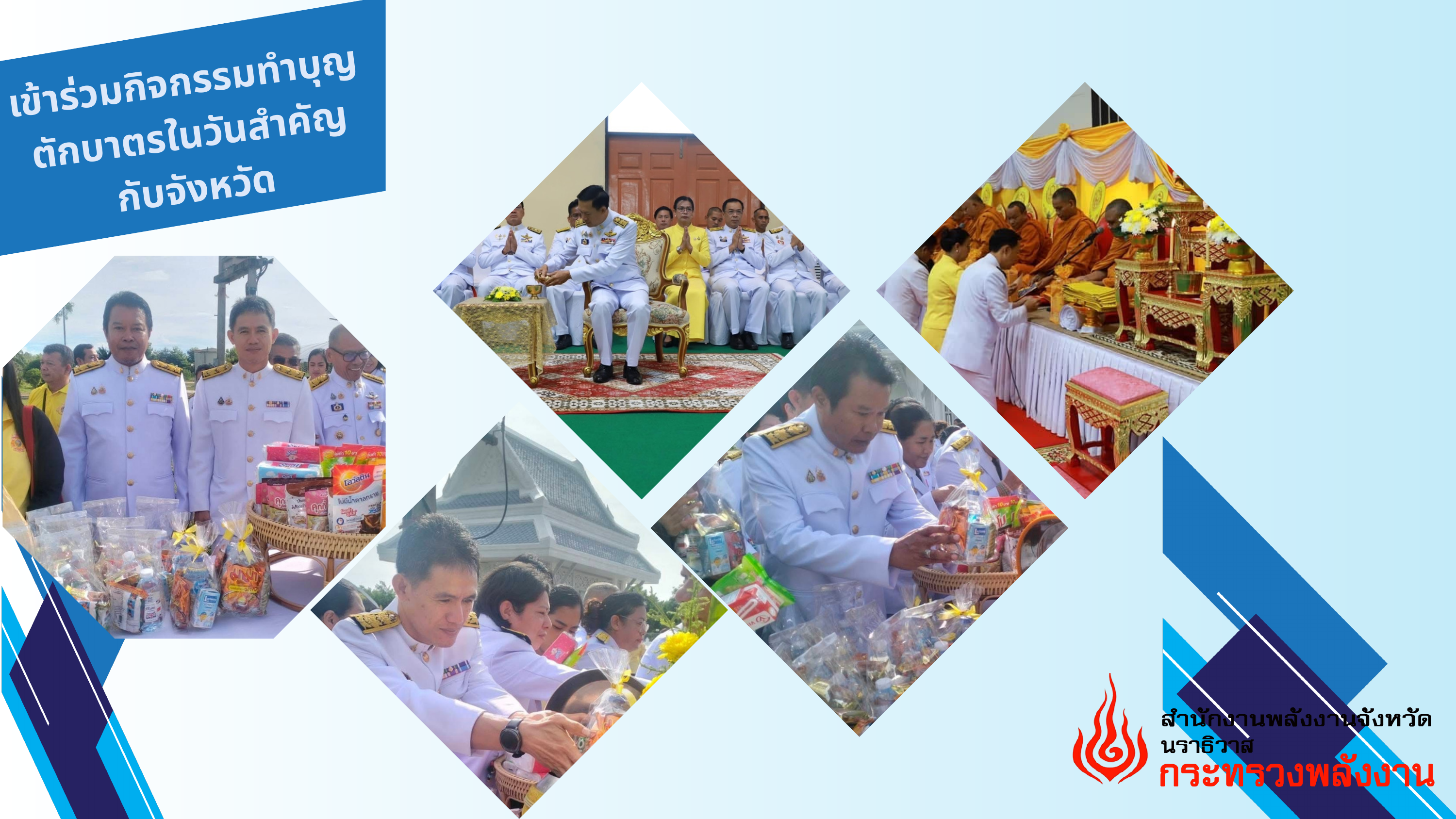

เข้าร่วมกิจกรรมทำบุญตักบาตรในวันสำคัญกับจังหวัด